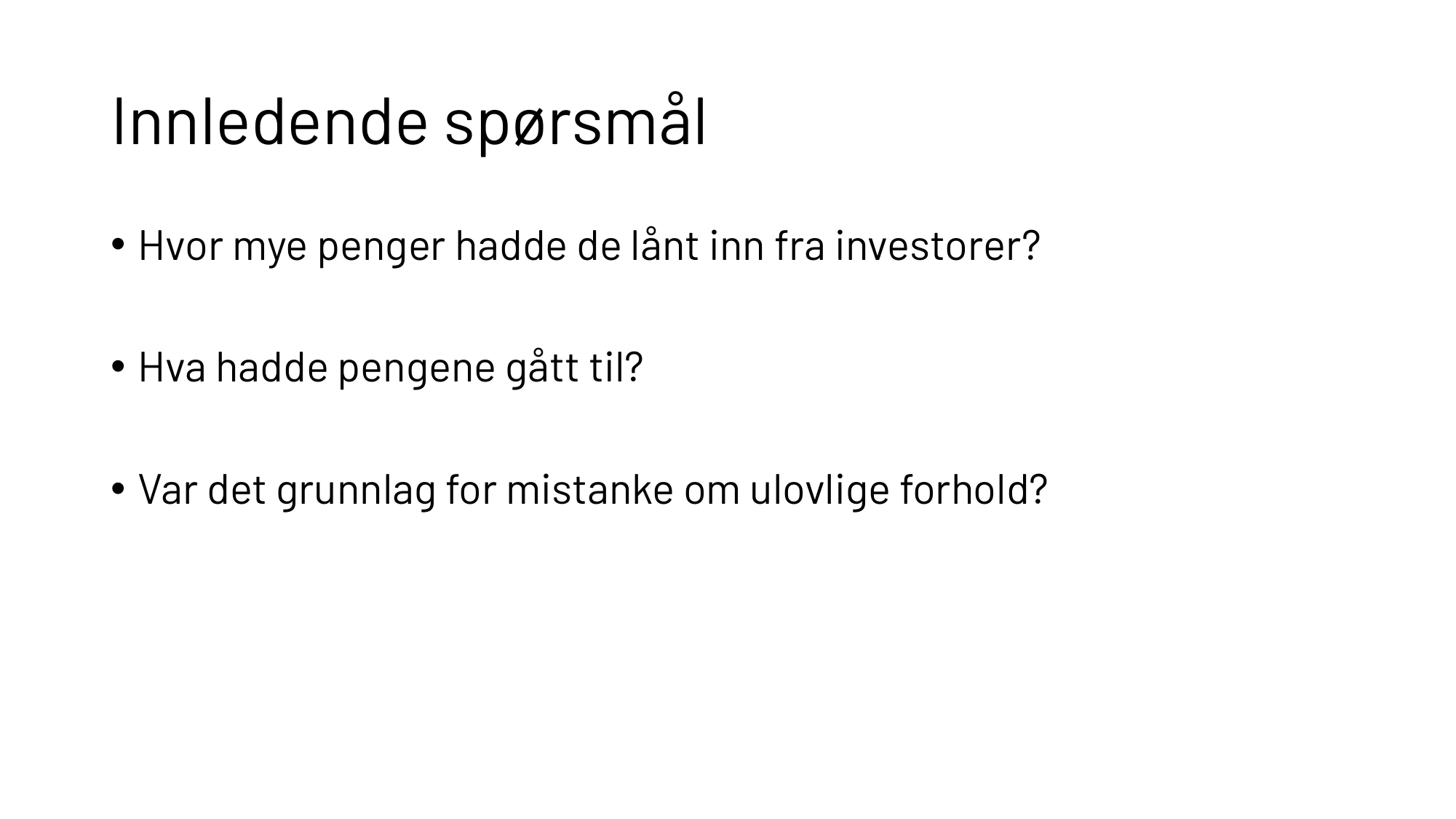

# Innledende spørsmål
Hvor mye penger hadde de lånt inn fra investorer?

Hva hadde pengene gått til?

Var det grunnlag for mistanke om ulovlige forhold?